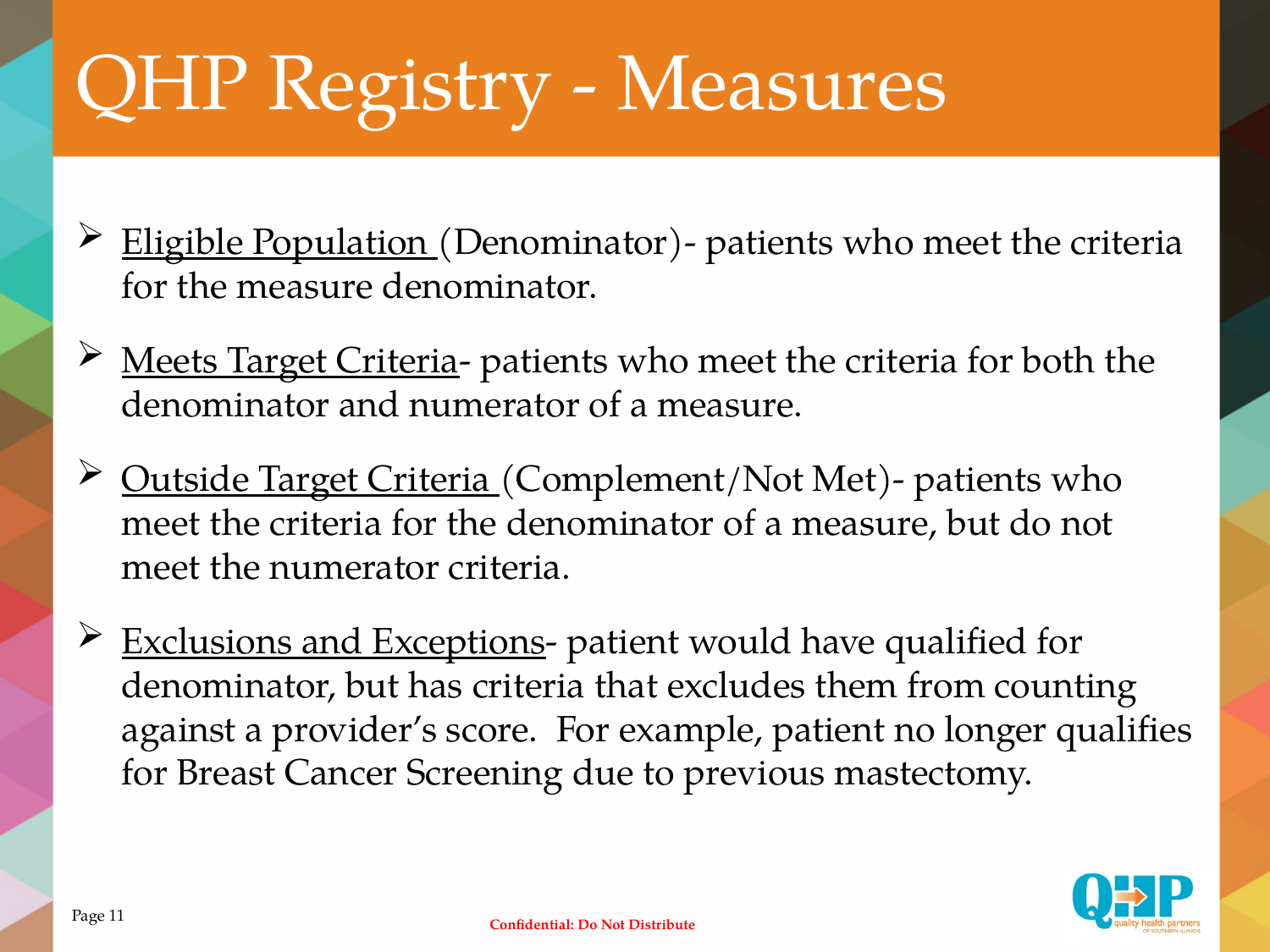

# QHP Registry - Measures
Eligible Population (Denominator)- patients who meet the criteria for the measure denominator.
Meets Target Criteria- patients who meet the criteria for both the denominator and numerator of a measure.
Outside Target Criteria (Complement/Not Met)- patients who meet the criteria for the denominator of a measure, but do not meet the numerator criteria.
Exclusions and Exceptions- patient would have qualified for denominator, but has criteria that excludes them from counting against a provider’s score.  For example, patient no longer qualifies for Breast Cancer Screening due to previous mastectomy.

Page 11